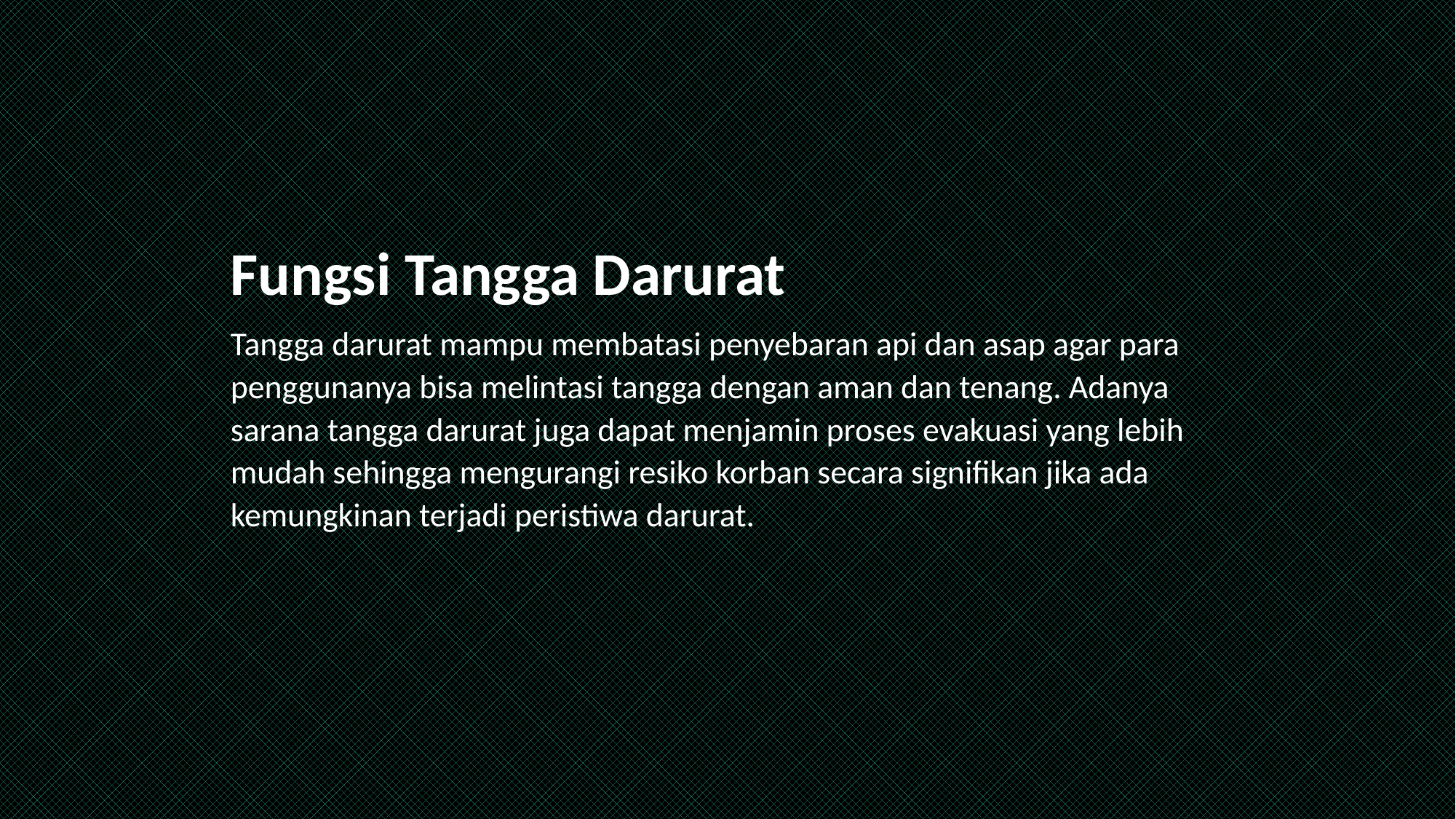

Fungsi Tangga Darurat
Tangga darurat mampu membatasi penyebaran api dan asap agar para penggunanya bisa melintasi tangga dengan aman dan tenang. Adanya sarana tangga darurat juga dapat menjamin proses evakuasi yang lebih mudah sehingga mengurangi resiko korban secara signifikan jika ada kemungkinan terjadi peristiwa darurat.